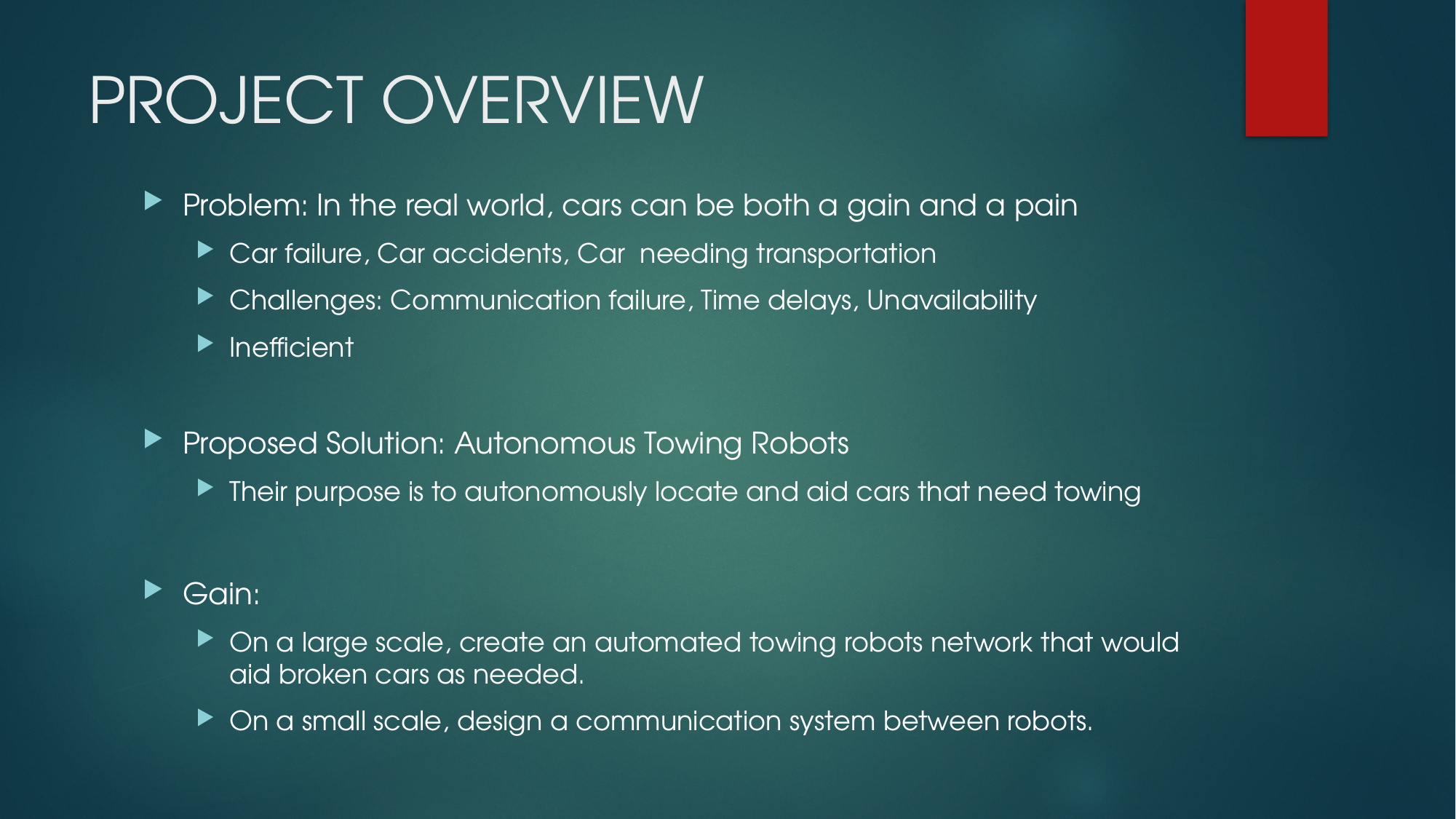

# PROJECT OVERVIEW
Problem: In the real world, cars can be both a gain and a pain
Car failure, Car accidents, Car  needing transportation
Challenges: Communication failure, Time delays, Unavailability
Inefficient

Proposed Solution: Autonomous Towing Robots
Their purpose is to autonomously locate and aid cars that need towing

Gain:
On a large scale, create an automated towing robots network that would aid broken cars as needed.
On a small scale, design a communication system between robots.